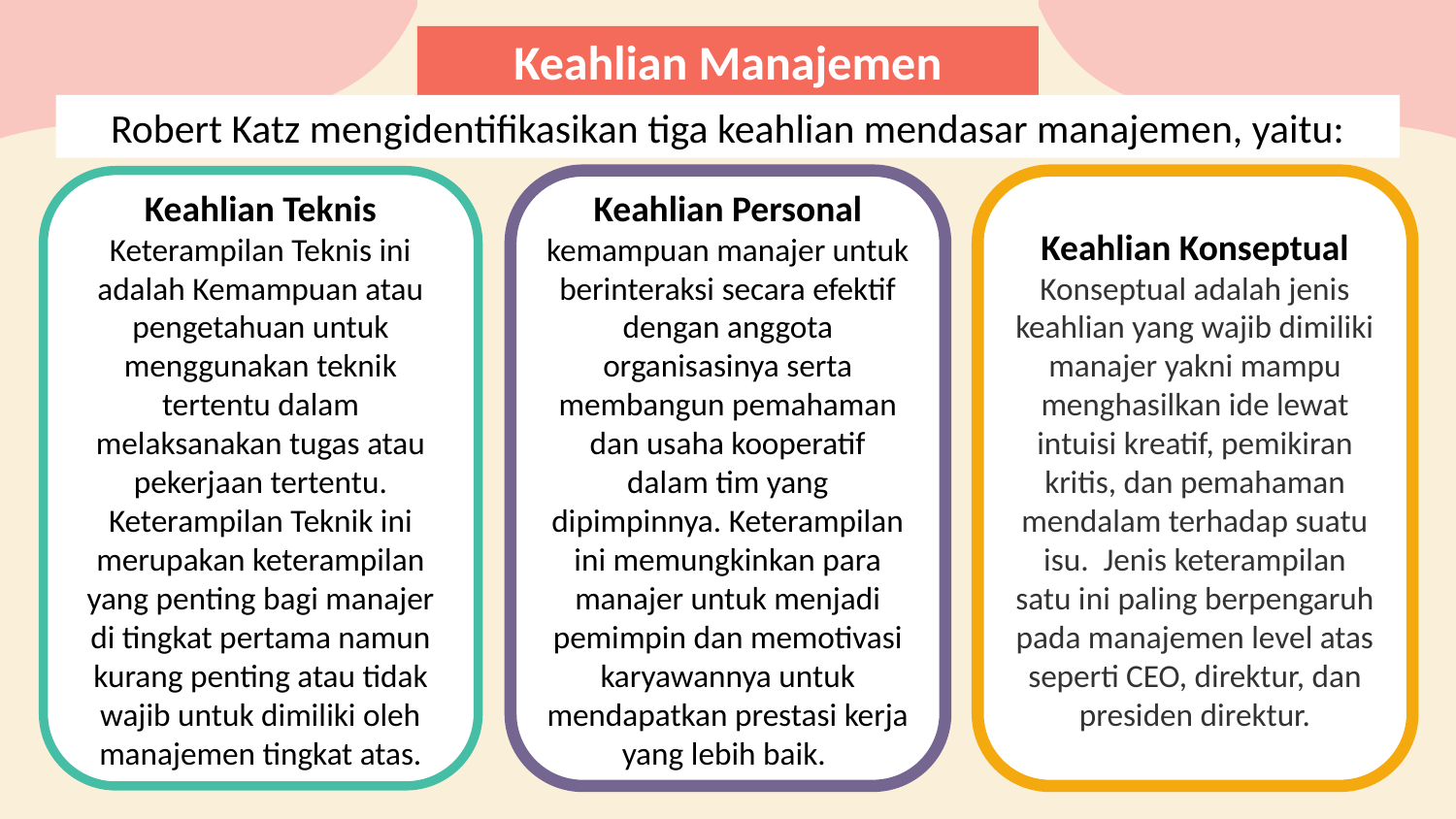

Keahlian Manajemen
Robert Katz mengidentifikasikan tiga keahlian mendasar manajemen, yaitu:
Keahlian Teknis Keterampilan Teknis ini adalah Kemampuan atau pengetahuan untuk menggunakan teknik tertentu dalam melaksanakan tugas atau pekerjaan tertentu.
Keterampilan Teknik ini merupakan keterampilan yang penting bagi manajer di tingkat pertama namun kurang penting atau tidak wajib untuk dimiliki oleh manajemen tingkat atas.
Keahlian Personal kemampuan manajer untuk berinteraksi secara efektif dengan anggota organisasinya serta membangun pemahaman dan usaha kooperatif dalam tim yang dipimpinnya. Keterampilan ini memungkinkan para manajer untuk menjadi pemimpin dan memotivasi karyawannya untuk mendapatkan prestasi kerja yang lebih baik.
Keahlian Konseptual Konseptual adalah jenis keahlian yang wajib dimiliki manajer yakni mampu menghasilkan ide lewat intuisi kreatif, pemikiran kritis, dan pemahaman mendalam terhadap suatu isu.  Jenis keterampilan satu ini paling berpengaruh pada manajemen level atas seperti CEO, direktur, dan presiden direktur.